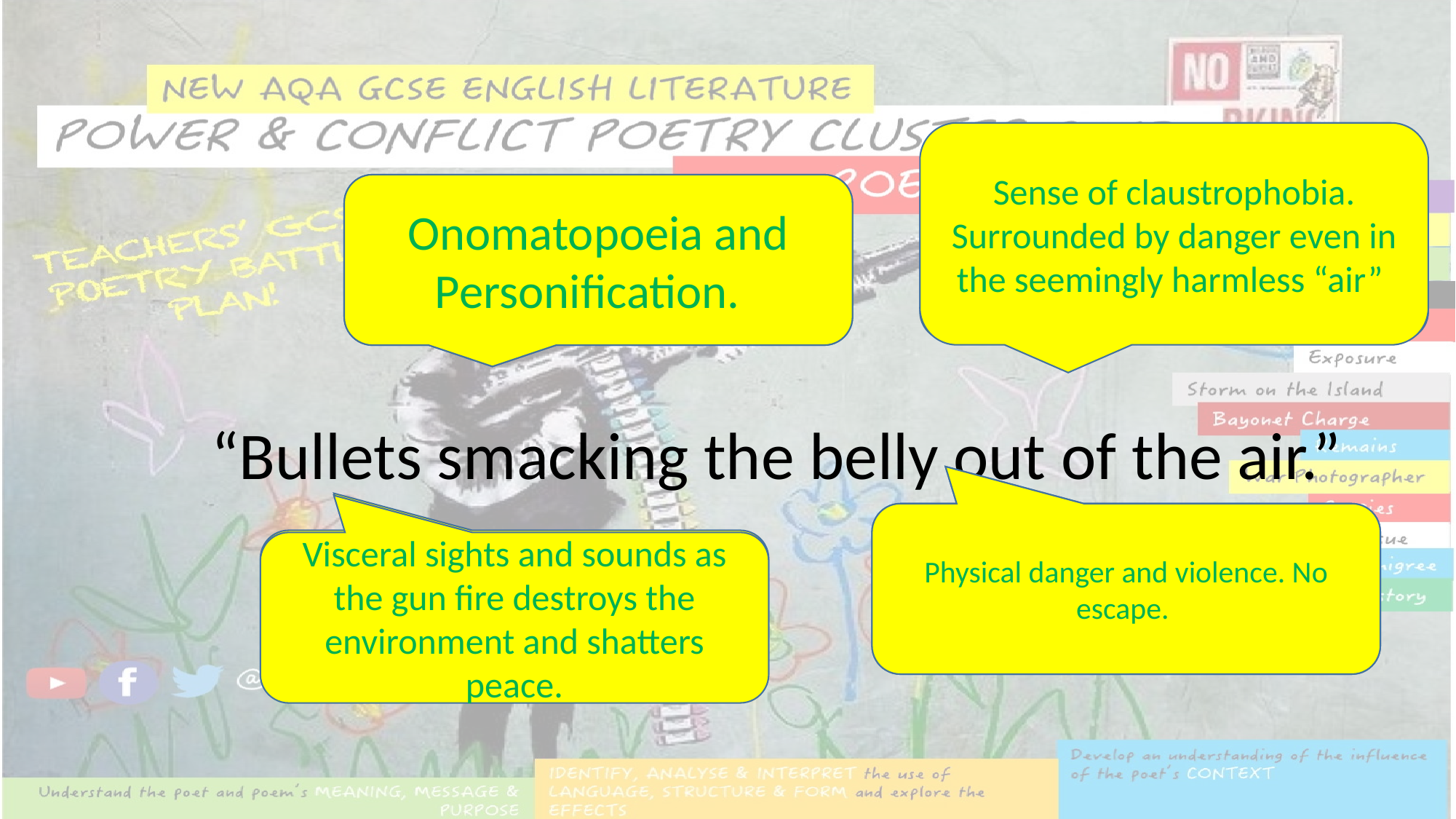

Sense of claustrophobia. Surrounded by danger even in the seemingly harmless “air”
Effect on the audience?
Technique?
Onomatopoeia and Personification.
# “Bullets smacking the belly out of the air.”
Physical danger and violence. No escape.
Connotations and synonyms?
Image created?
Visceral sights and sounds as the gun fire destroys the environment and shatters peace.